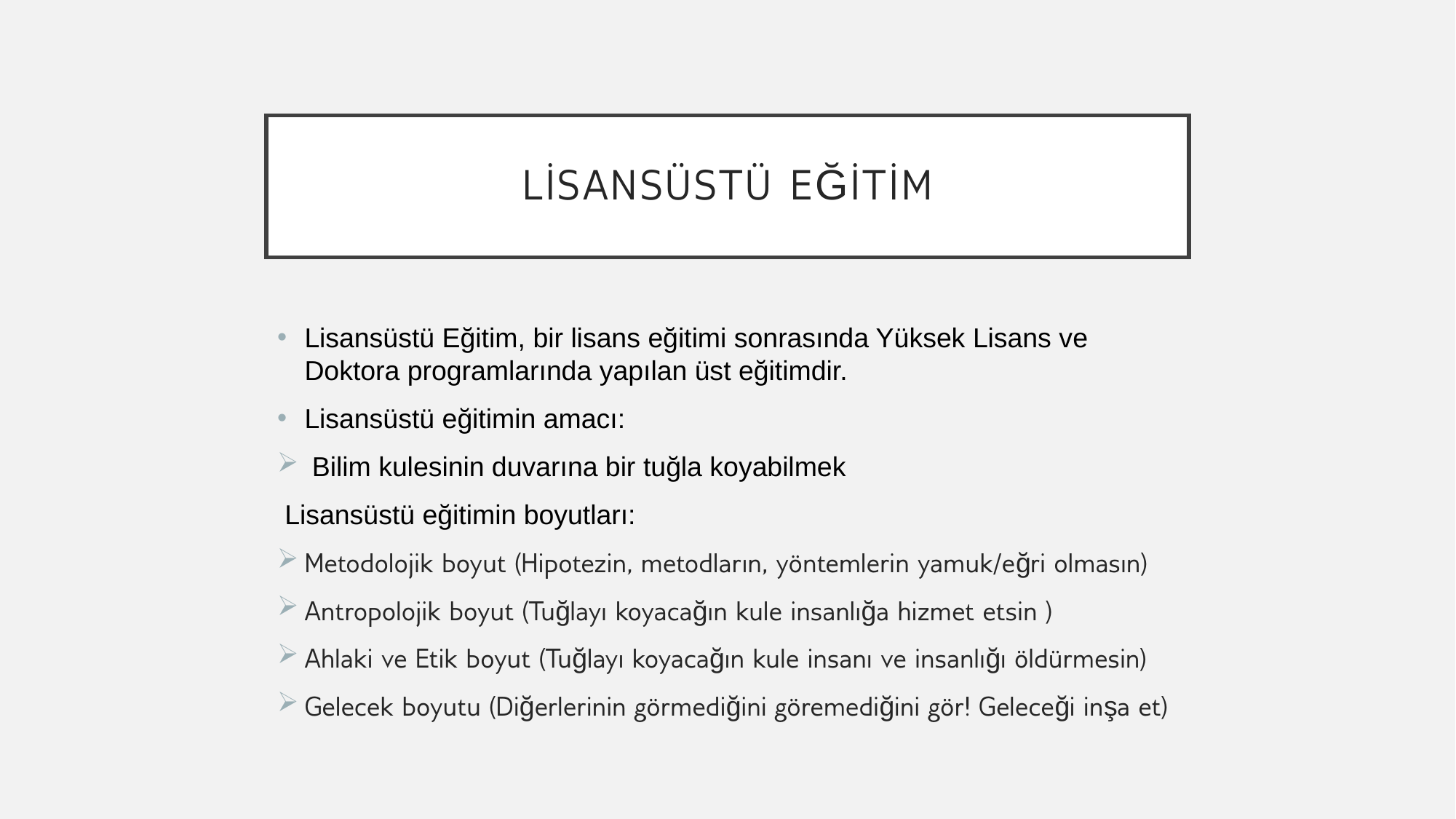

# LİSANSÜSTÜ EĞİTİM
Lisansüstü Eğitim, bir lisans eğitimi sonrasında Yüksek Lisans ve Doktora programlarında yapılan üst eğitimdir.
Lisansüstü eğitimin amacı:
 Bilim kulesinin duvarına bir tuğla koyabilmek
 Lisansüstü eğitimin boyutları:
Metodolojik boyut (Hipotezin, metodların, yöntemlerin yamuk/eğri olmasın)
Antropolojik boyut (Tuğlayı koyacağın kule insanlığa hizmet etsin )
Ahlaki ve Etik boyut (Tuğlayı koyacağın kule insanı ve insanlığı öldürmesin)
Gelecek boyutu (Diğerlerinin görmediğini göremediğini gör! Geleceği inşa et)